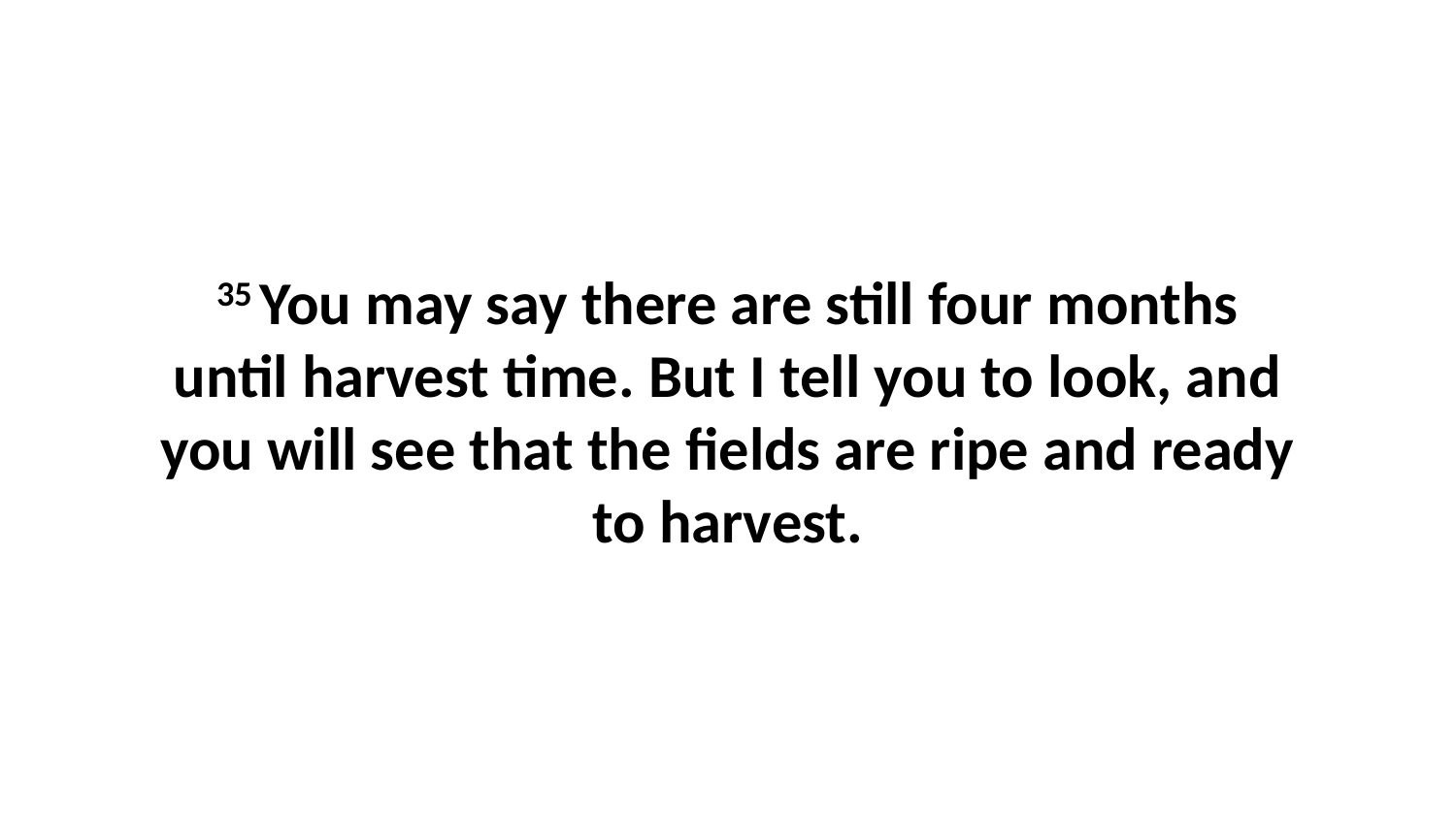

35 You may say there are still four months until harvest time. But I tell you to look, and you will see that the fields are ripe and ready to harvest.